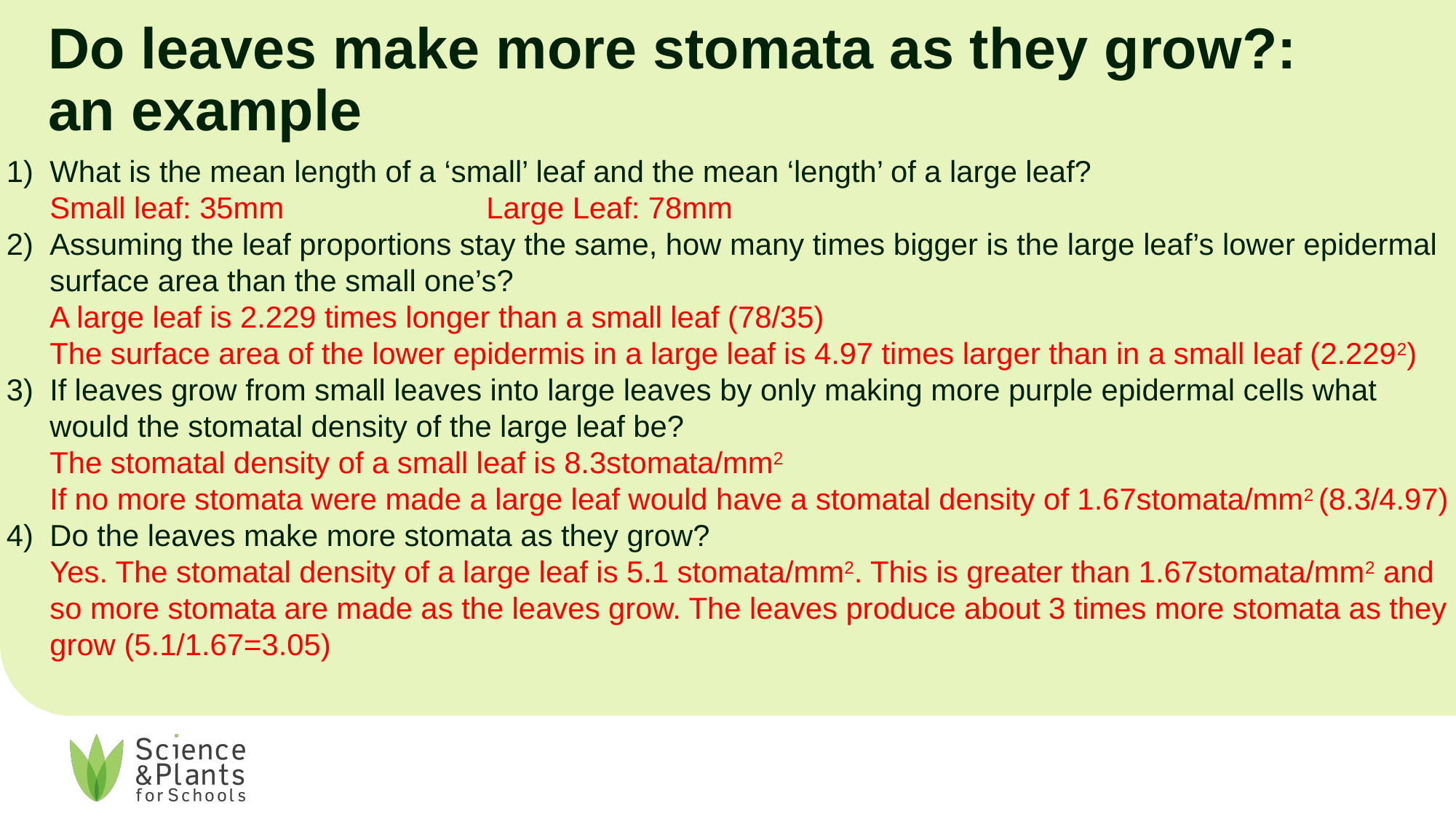

# Do leaves make more stomata as they grow?: an example
What is the mean length of a ‘small’ leaf and the mean ‘length’ of a large leaf?
	Small leaf: 35mm		Large Leaf: 78mm
Assuming the leaf proportions stay the same, how many times bigger is the large leaf’s lower epidermal surface area than the small one’s?
	A large leaf is 2.229 times longer than a small leaf (78/35)
	The surface area of the lower epidermis in a large leaf is 4.97 times larger than in a small leaf (2.2292)
If leaves grow from small leaves into large leaves by only making more purple epidermal cells what would the stomatal density of the large leaf be?
	The stomatal density of a small leaf is 8.3stomata/mm2
	If no more stomata were made a large leaf would have a stomatal density of 1.67stomata/mm2 (8.3/4.97)
Do the leaves make more stomata as they grow?
	Yes. The stomatal density of a large leaf is 5.1 stomata/mm2. This is greater than 1.67stomata/mm2 and so more stomata are made as the leaves grow. The leaves produce about 3 times more stomata as they grow (5.1/1.67=3.05)